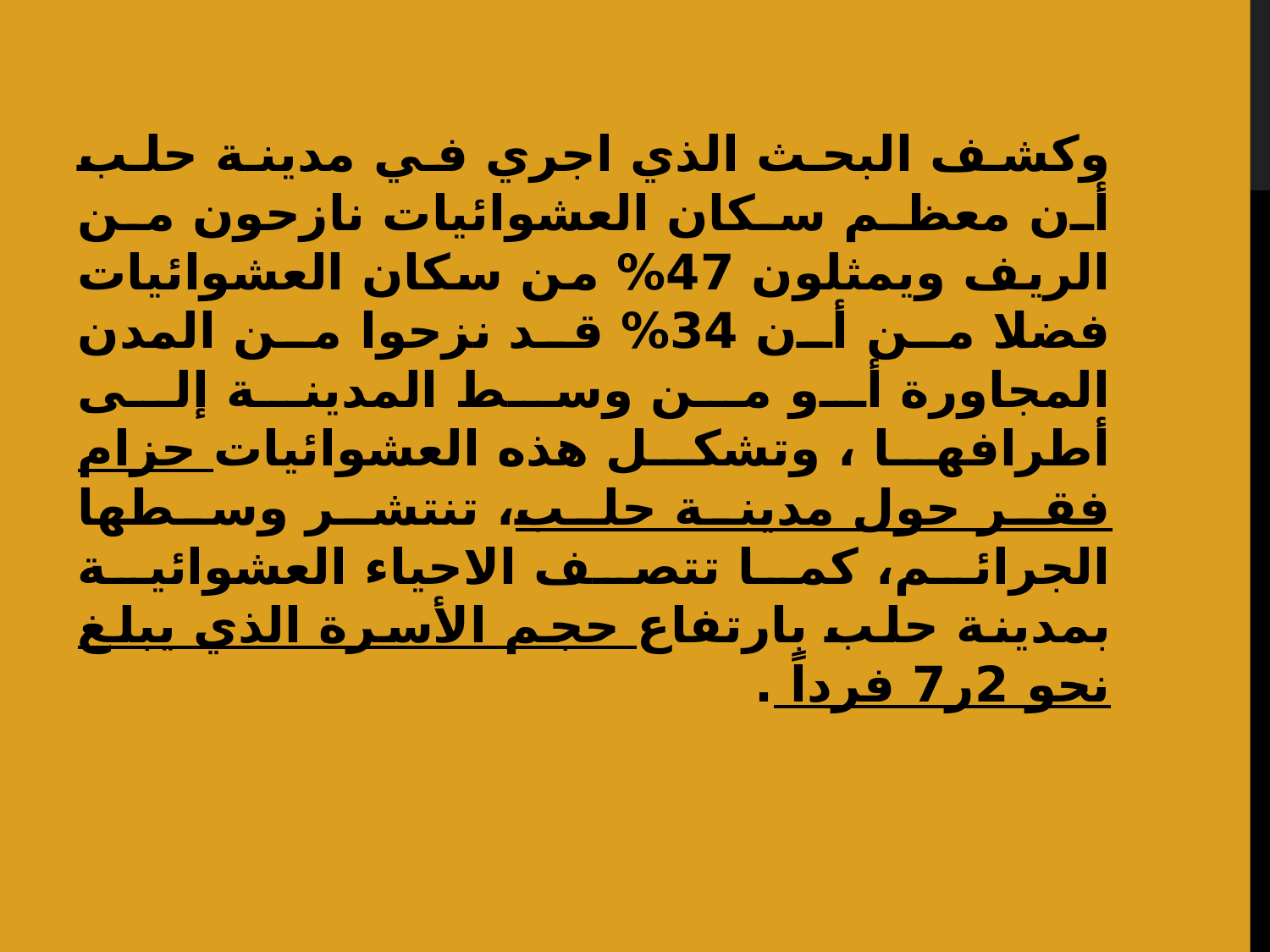

وكشف البحث الذي اجري في مدينة حلب أن معظم سكان العشوائيات نازحون من الريف ويمثلون 47% من سكان العشوائيات فضلا من أن 34% قد نزحوا من المدن المجاورة أو من وسط المدينة إلى أطرافها ، وتشكل هذه العشوائيات حزام فقر حول مدينة حلب، تنتشر وسطها الجرائم، كما تتصف الاحياء العشوائية بمدينة حلب بارتفاع حجم الأسرة الذي يبلغ نحو 2ر7 فرداً .